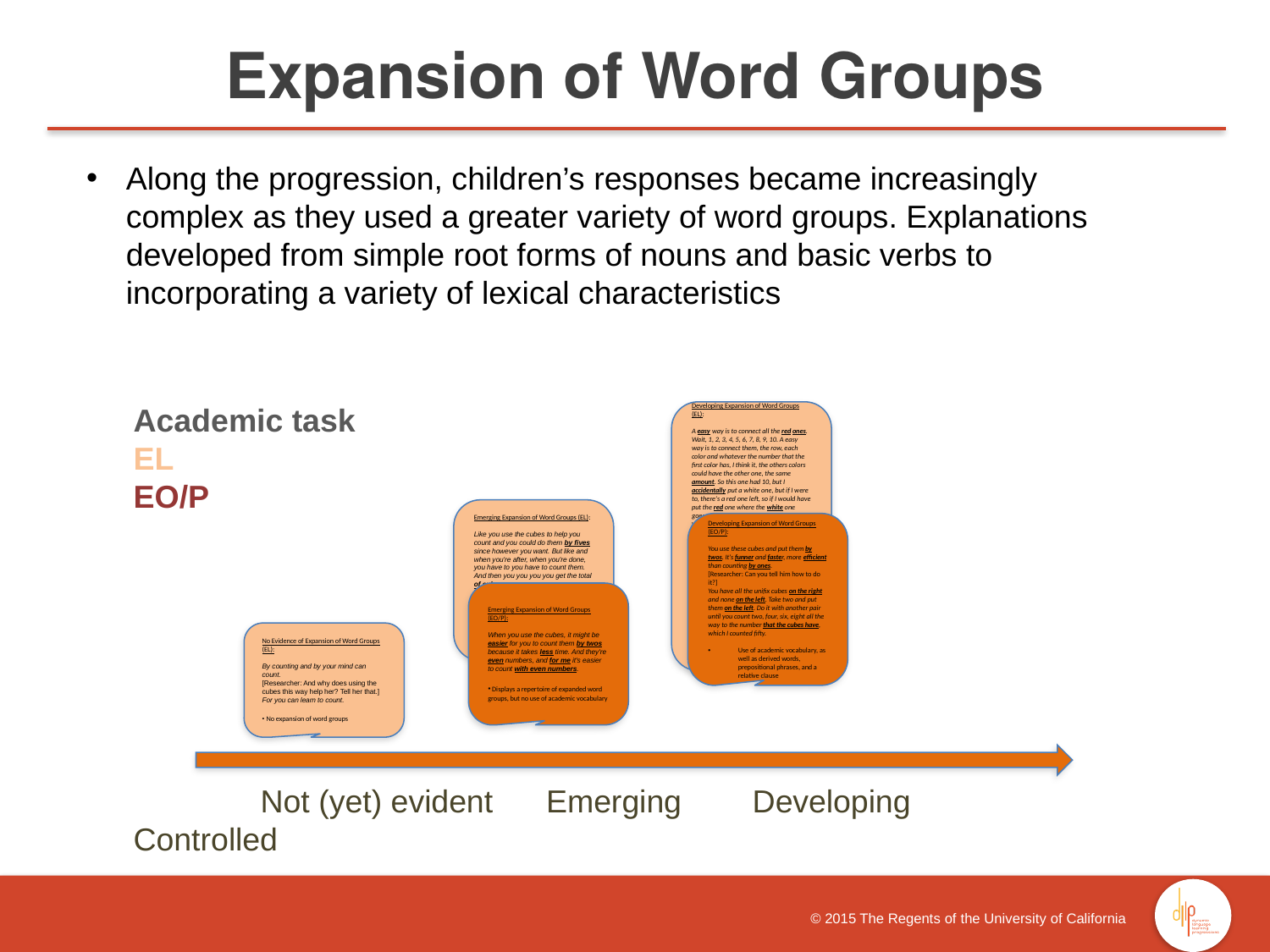

Expansion of Word Groups
Along the progression, children’s responses became increasingly complex as they used a greater variety of word groups. Explanations developed from simple root forms of nouns and basic verbs to incorporating a variety of lexical characteristics

Academic task
EL
EO/P

    	Not (yet) evident      Emerging        Developing       Controlled
Developing Expansion of Word Groups (EL):

A easy way is to connect all the red ones. Wait, 1, 2, 3, 4, 5, 6, 7, 8, 9, 10. A easy way is to connect them, the row, each color and whatever the number that the first color has, I think it, the others colors could have the other one, the same amount. So this one had 10, but I accidentally put a white one, but if I were to, there's a red one left, so if I would have put the red one where the white one goes, and take the white one out, there would've been 10 still. So you need to find out how much colors there are in total. Then you multiply by tens, so 10, 20, 30, 40, 50.
[Researcher: And why does using the cubes this way help him?]
It helps us so it doesn't fall off, and so it doesn't get mixed. And so you could stick it up or sideways, so it doesn't get mixed up with the other colors. So you don't count them wrong by accident.

Use of adjectives in noun phrases, word derivations, and adverbs. Uses math-specific vocabulary, but only one instance of general academic vocabulary.
Emerging Expansion of Word Groups (EL):

Like you use the cubes to help you count and you could do them by fives since however you want. But like and when you're after, when you're done, you have to you have to count them. And then you you you you get the total of cubes.
[Researcher: And can you tell her why using the cubes this way helps her?]
It helps you because it makes it easier for you to count.

 Uses prepositions phrases, although not always accurately
Developing Expansion of Word Groups (EO/P):

You use these cubes and put them by twos. It's funner and faster, more efficient than counting by ones.
[Researcher: Can you tell him how to do it?]
You have all the unifix cubes on the right and none on the left. Take two and put them on the left. Do it with another pair until you count two, four, six, eight all the way to the number that the cubes have, which I counted fifty.

Use of academic vocabulary, as well as derived words, prepositional phrases, and a relative clause
Emerging Expansion of Word Groups (EO/P):

When you use the cubes, it might be easier for you to count them by twos because it takes less time. And they're even numbers, and for me it's easier to count with even numbers.

· Displays a repertoire of expanded word groups, but no use of academic vocabulary
No Evidence of Expansion of Word Groups (EL):

By counting and by your mind can count.
[Researcher: And why does using the cubes this way help her? Tell her that.]
For you can learn to count.

· No expansion of word groups